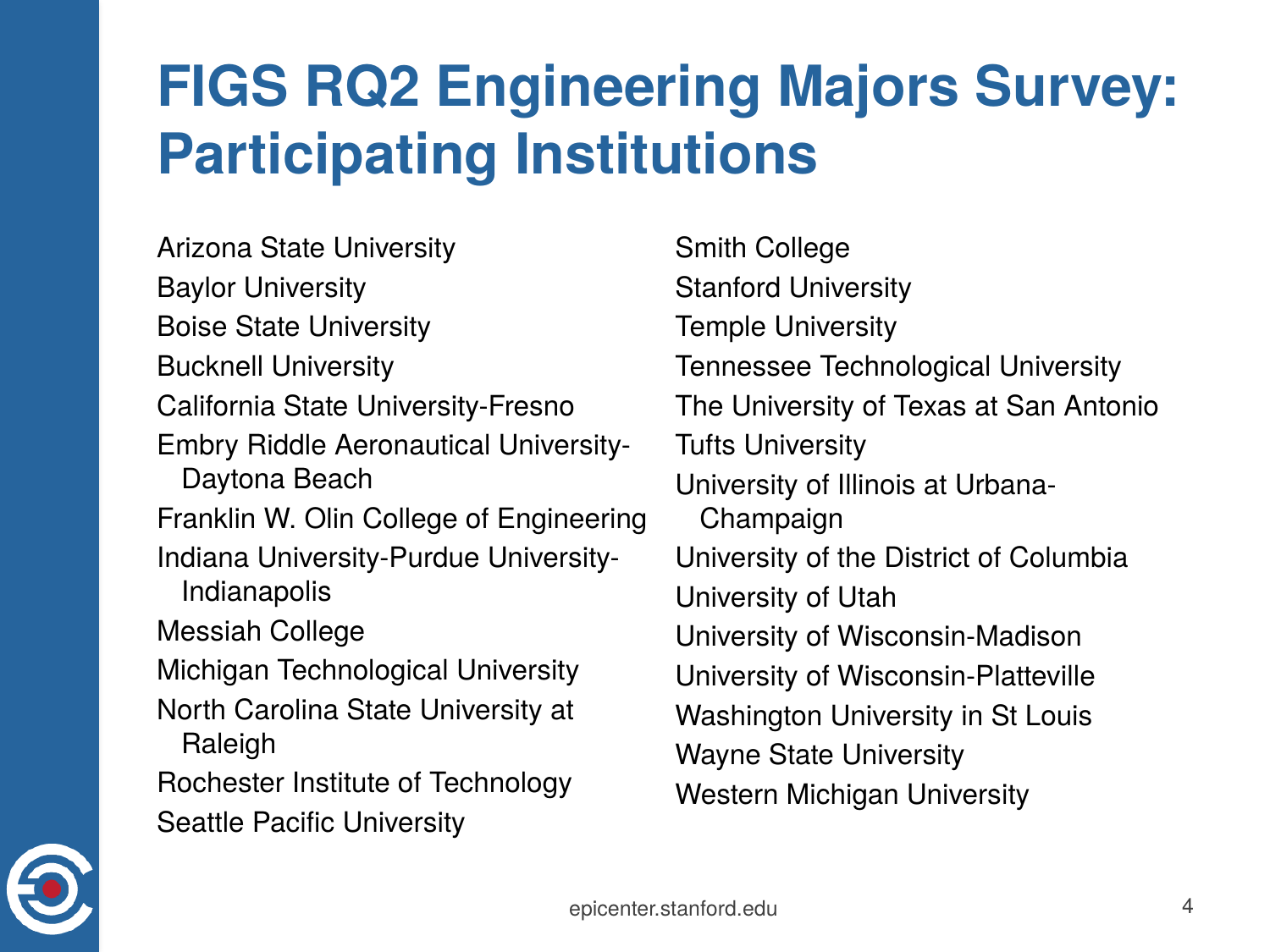

# FIGS RQ2 Engineering Majors Survey: Participating Institutions
Arizona State University
Baylor University
Boise State University
Bucknell University
California State University-Fresno
Embry Riddle Aeronautical University-Daytona Beach
Franklin W. Olin College of Engineering
Indiana University-Purdue University-Indianapolis
Messiah College
Michigan Technological University
North Carolina State University at Raleigh
Rochester Institute of Technology
Seattle Pacific University

Smith College
Stanford University
Temple University
Tennessee Technological University
The University of Texas at San Antonio
Tufts University
University of Illinois at Urbana-Champaign
University of the District of Columbia
University of Utah
University of Wisconsin-Madison
University of Wisconsin-Platteville
Washington University in St Louis
Wayne State University
Western Michigan University

epicenter.stanford.edu
4